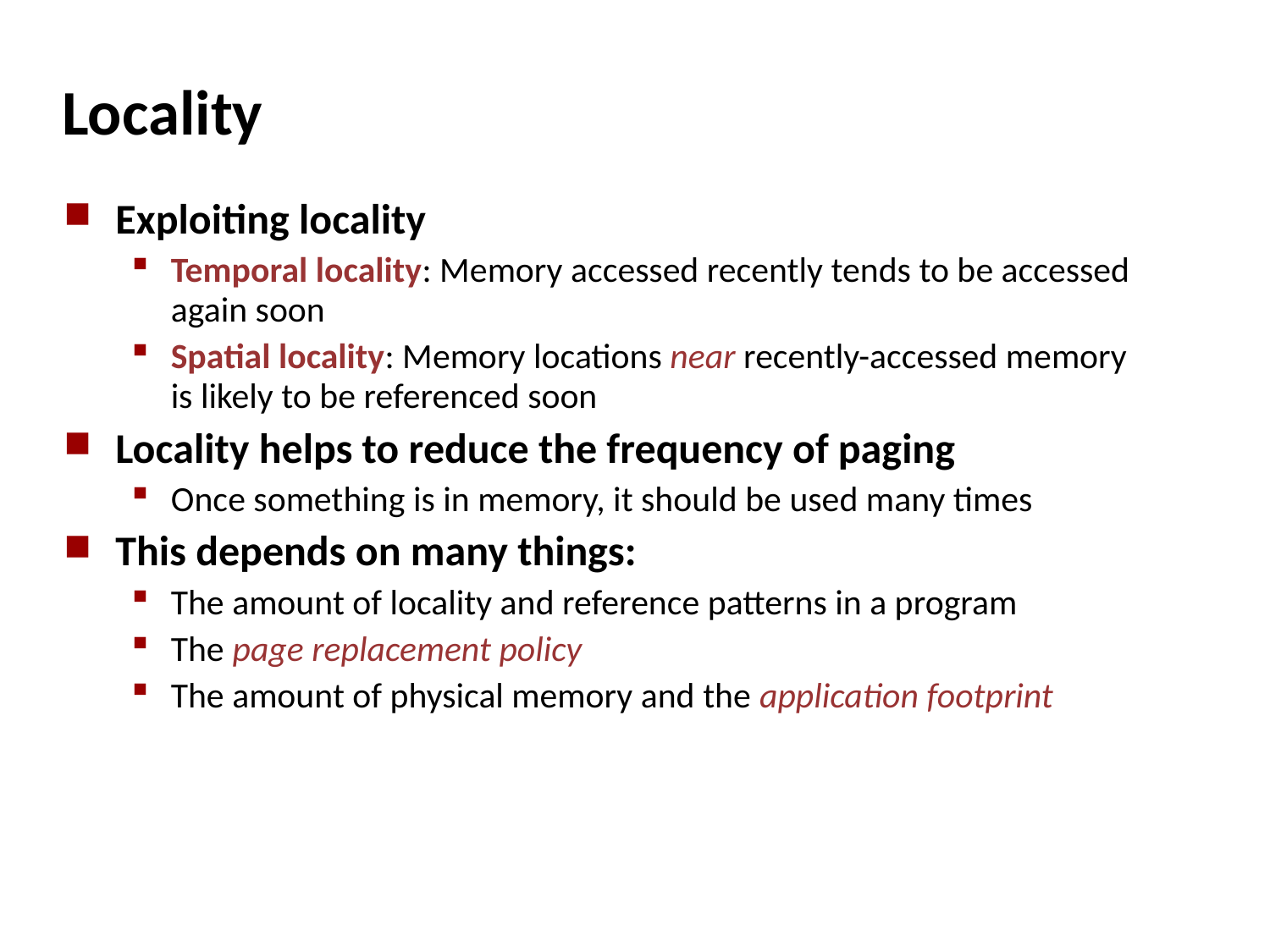

# Locality
Exploiting locality
Temporal locality: Memory accessed recently tends to be accessed again soon
Spatial locality: Memory locations near recently-accessed memory is likely to be referenced soon
Locality helps to reduce the frequency of paging
Once something is in memory, it should be used many times
This depends on many things:
The amount of locality and reference patterns in a program
The page replacement policy
The amount of physical memory and the application footprint